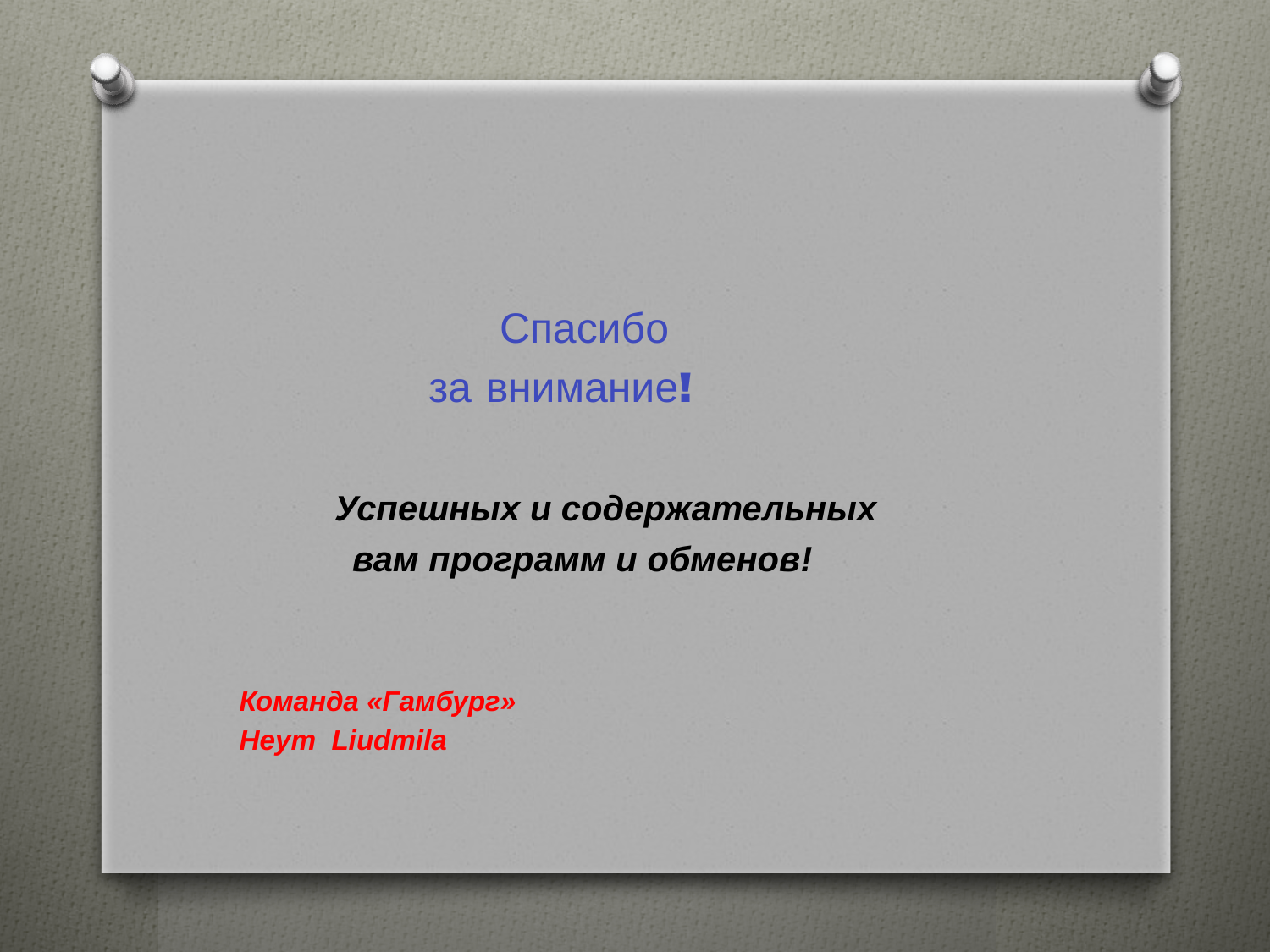

Спасибо
               за внимание!

          Успешных и содержательных
              вам программ и обменов!

   Команда «Гамбург»
   Heym  Liudmila